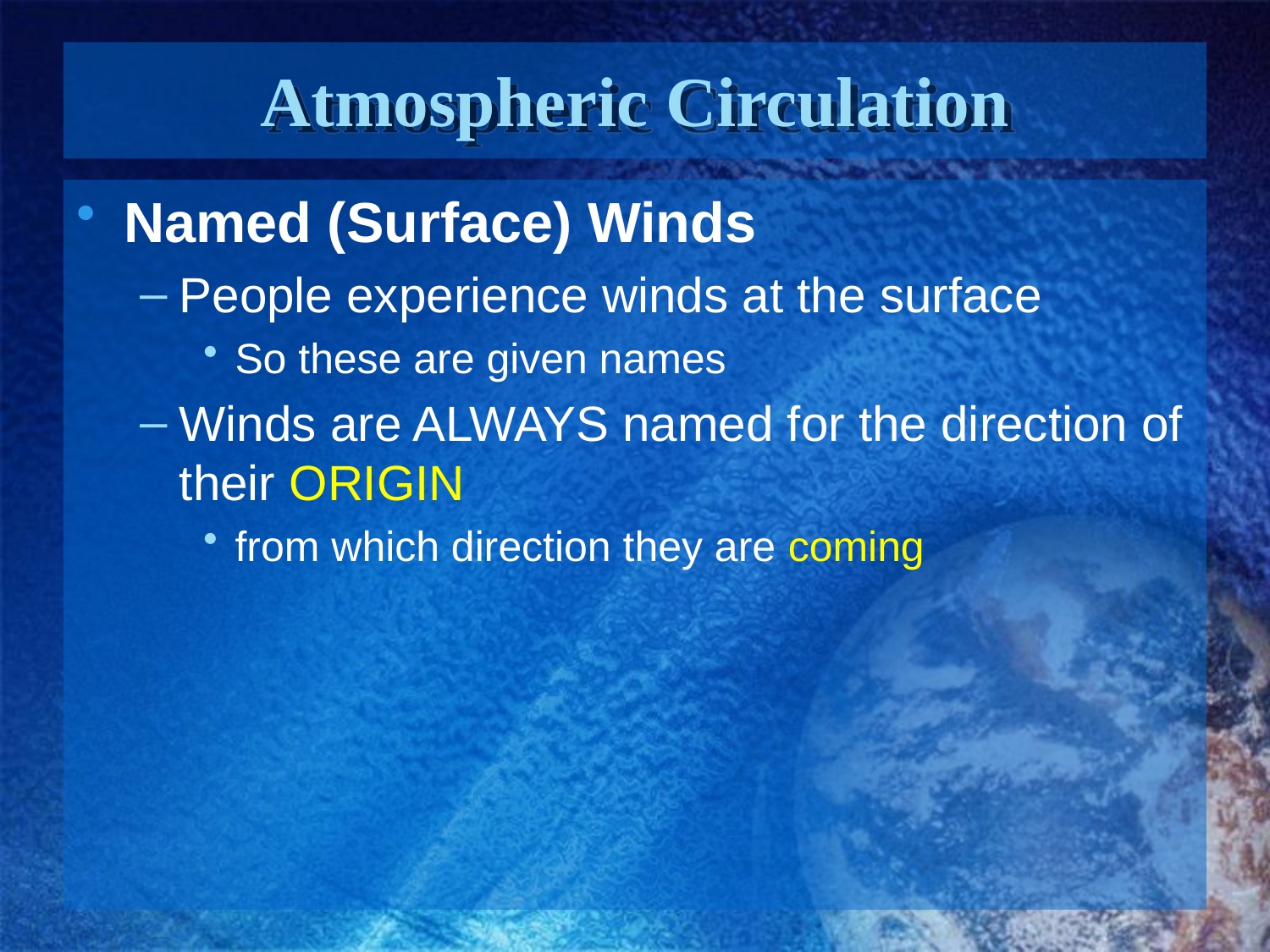

# Atmospheric Circulation
Named (Surface) Winds
People experience winds at the surface
So these are given names
Winds are ALWAYS named for the direction of their ORIGIN
from which direction they are coming